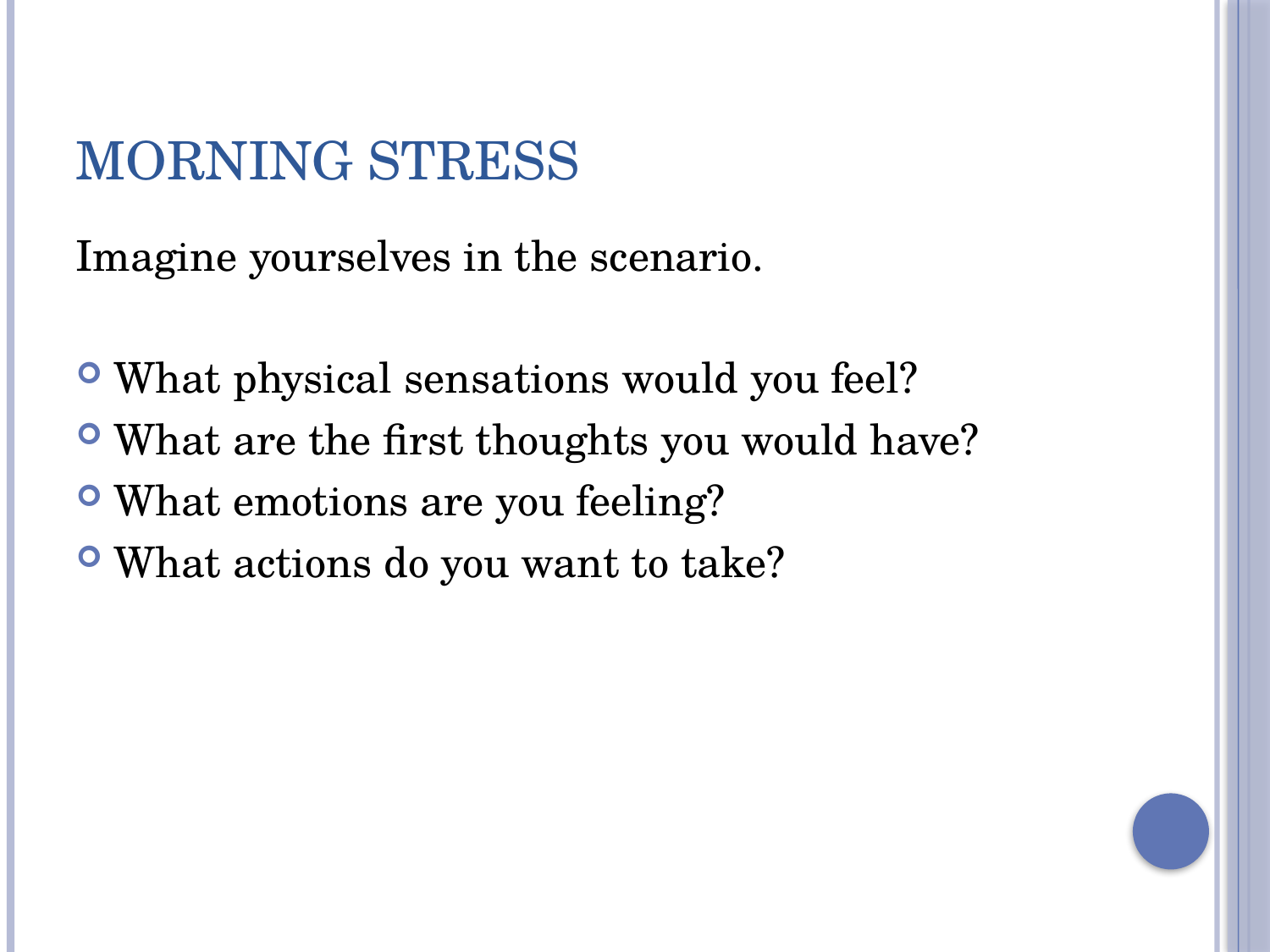

# Morning Stress
Imagine yourselves in the scenario.

What physical sensations would you feel?
What are the first thoughts you would have?
What emotions are you feeling?
What actions do you want to take?